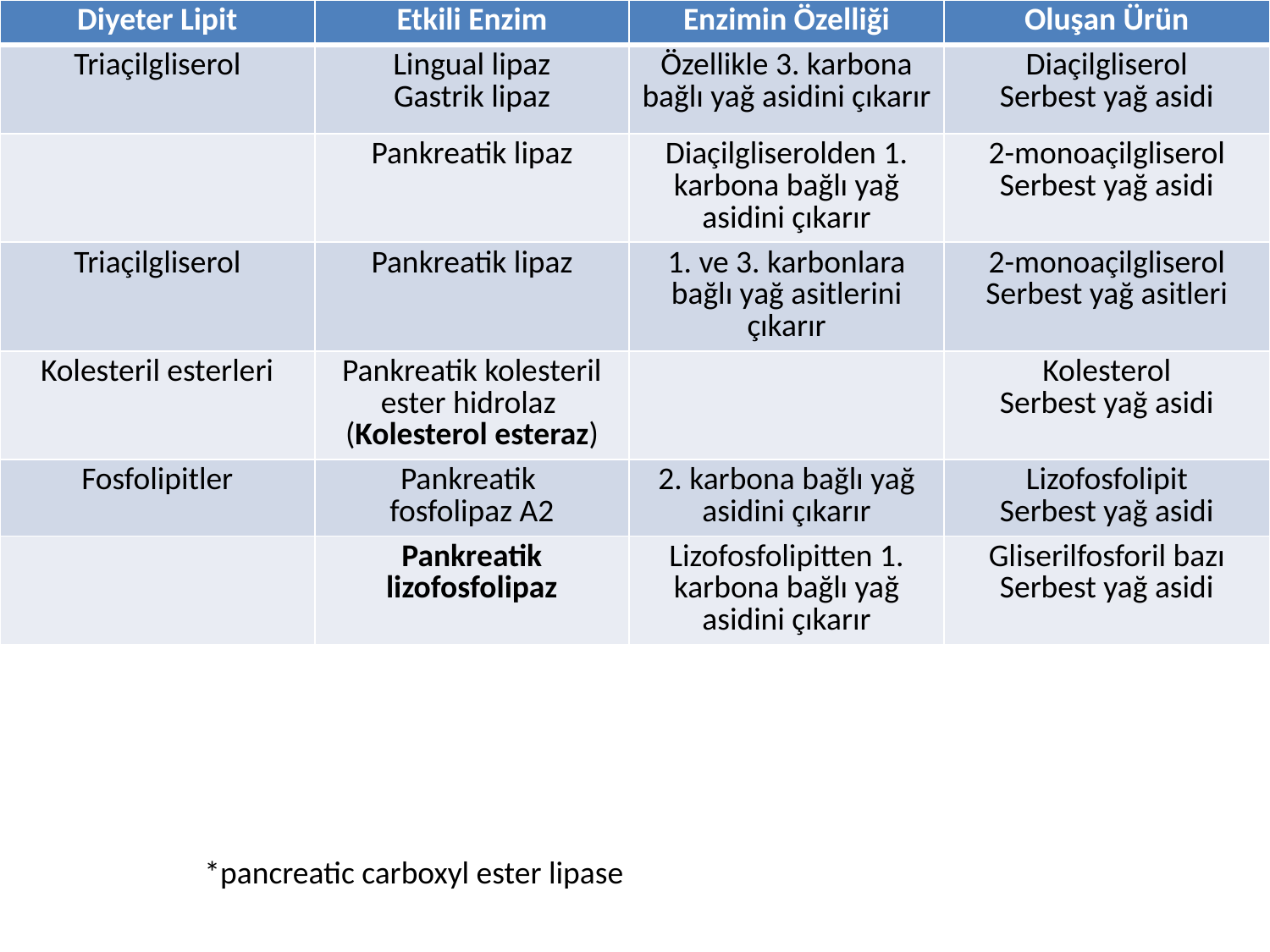

| Diyeter Lipit | Etkili Enzim | Enzimin Özelliği | Oluşan Ürün |
| --- | --- | --- | --- |
| Triaçilgliserol | Lingual lipaz Gastrik lipaz | Özellikle 3. karbona bağlı yağ asidini çıkarır | Diaçilgliserol Serbest yağ asidi |
|  | Pankreatik lipaz | Diaçilgliserolden 1. karbona bağlı yağ asidini çıkarır | 2-monoaçilgliserol Serbest yağ asidi |
| Triaçilgliserol | Pankreatik lipaz | 1. ve 3. karbonlara bağlı yağ asitlerini çıkarır | 2-monoaçilgliserol Serbest yağ asitleri |
| Kolesteril esterleri | Pankreatik kolesteril ester hidrolaz (Kolesterol esteraz) |  | Kolesterol Serbest yağ asidi |
| Fosfolipitler | Pankreatik fosfolipaz A2 | 2. karbona bağlı yağ asidini çıkarır | Lizofosfolipit Serbest yağ asidi |
|  | Pankreatik lizofosfolipaz | Lizofosfolipitten 1. karbona bağlı yağ asidini çıkarır | Gliserilfosforil bazı Serbest yağ asidi |
*pancreatic carboxyl ester lipase